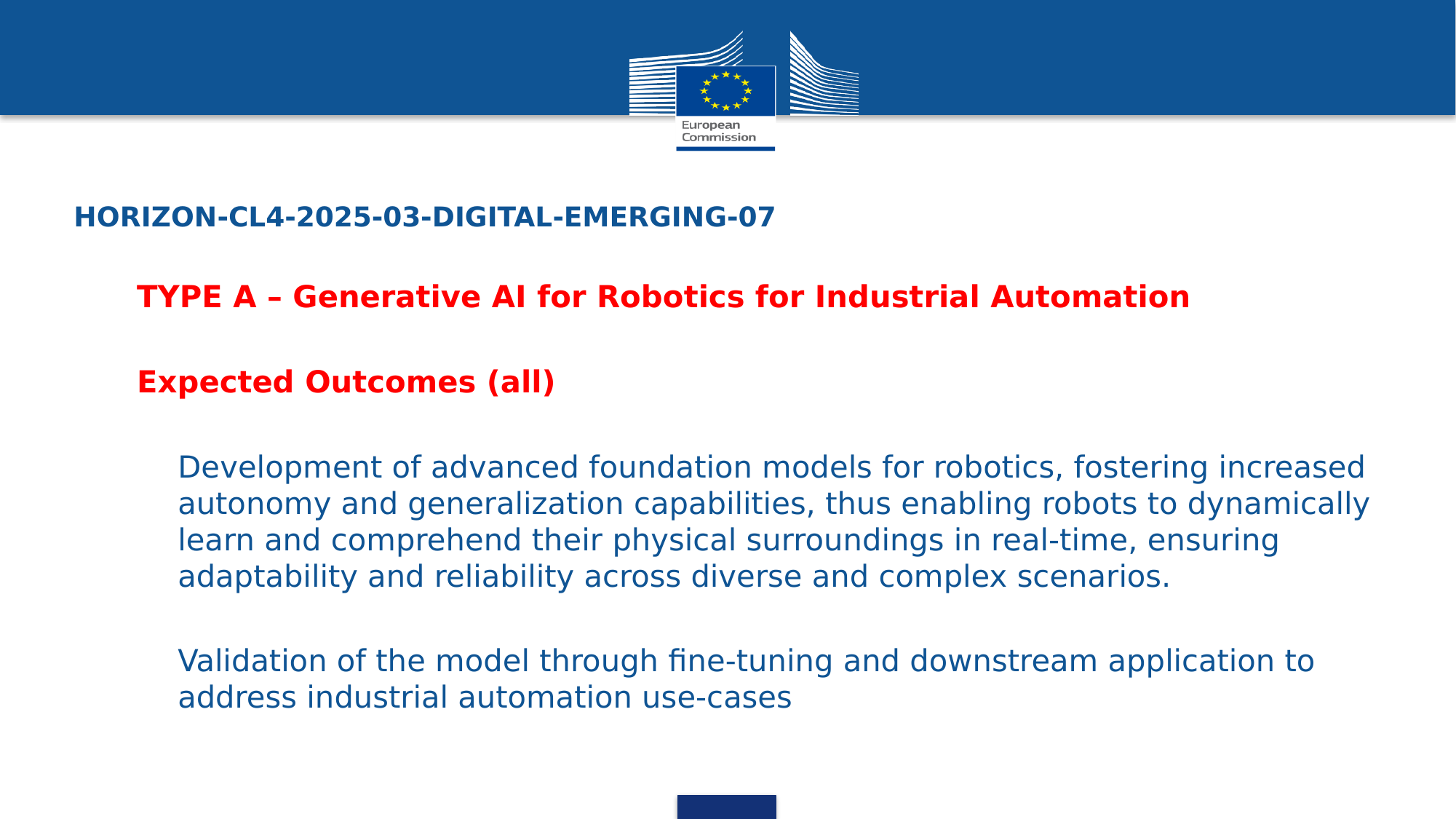

# HORIZON-CL4-2025-03-DIGITAL-EMERGING-07
TYPE A – Generative AI for Robotics for Industrial Automation

Expected Outcomes (all)

Development of advanced foundation models for robotics, fostering increased autonomy and generalization capabilities, thus enabling robots to dynamically learn and comprehend their physical surroundings in real-time, ensuring adaptability and reliability across diverse and complex scenarios.

Validation of the model through fine-tuning and downstream application to address industrial automation use-cases